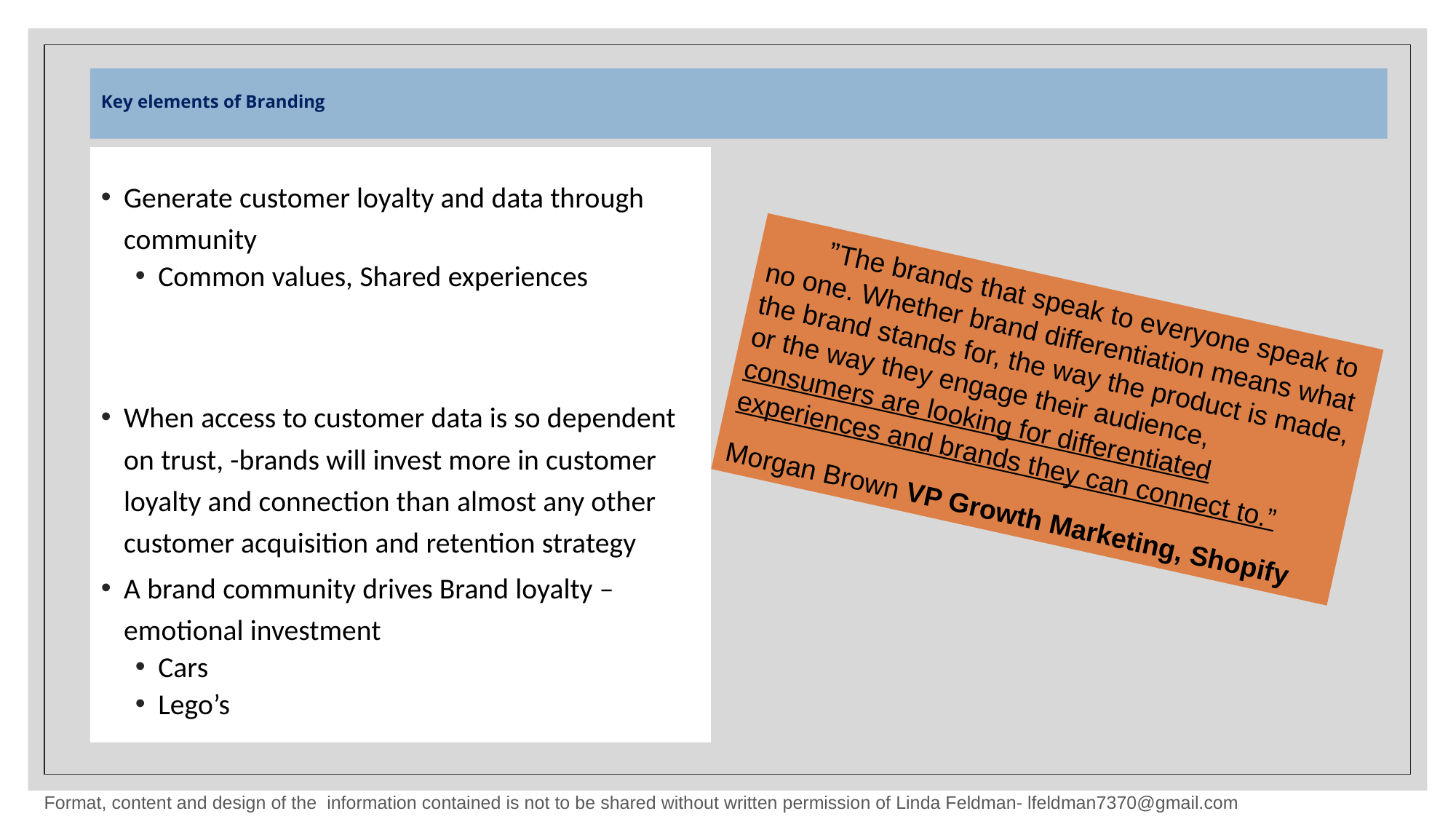

# Key elements of Branding

Generate customer loyalty and data through community
Common values, Shared experiences

When access to customer data is so dependent on trust, -brands will invest more in customer loyalty and connection than almost any other customer acquisition and retention strategy
A brand community drives Brand loyalty – emotional investment
Cars
Lego’s

        ”The brands that speak to everyone speak to no one. Whether brand differentiation means what the brand stands for, the way the product is made, or the way they engage their audience, consumers are looking for differentiated experiences and brands they can connect to.”

Morgan Brown VP Growth Marketing, Shopify
Format, content and design of the  information contained is not to be shared without written permission of Linda Feldman- lfeldman7370@gmail.com